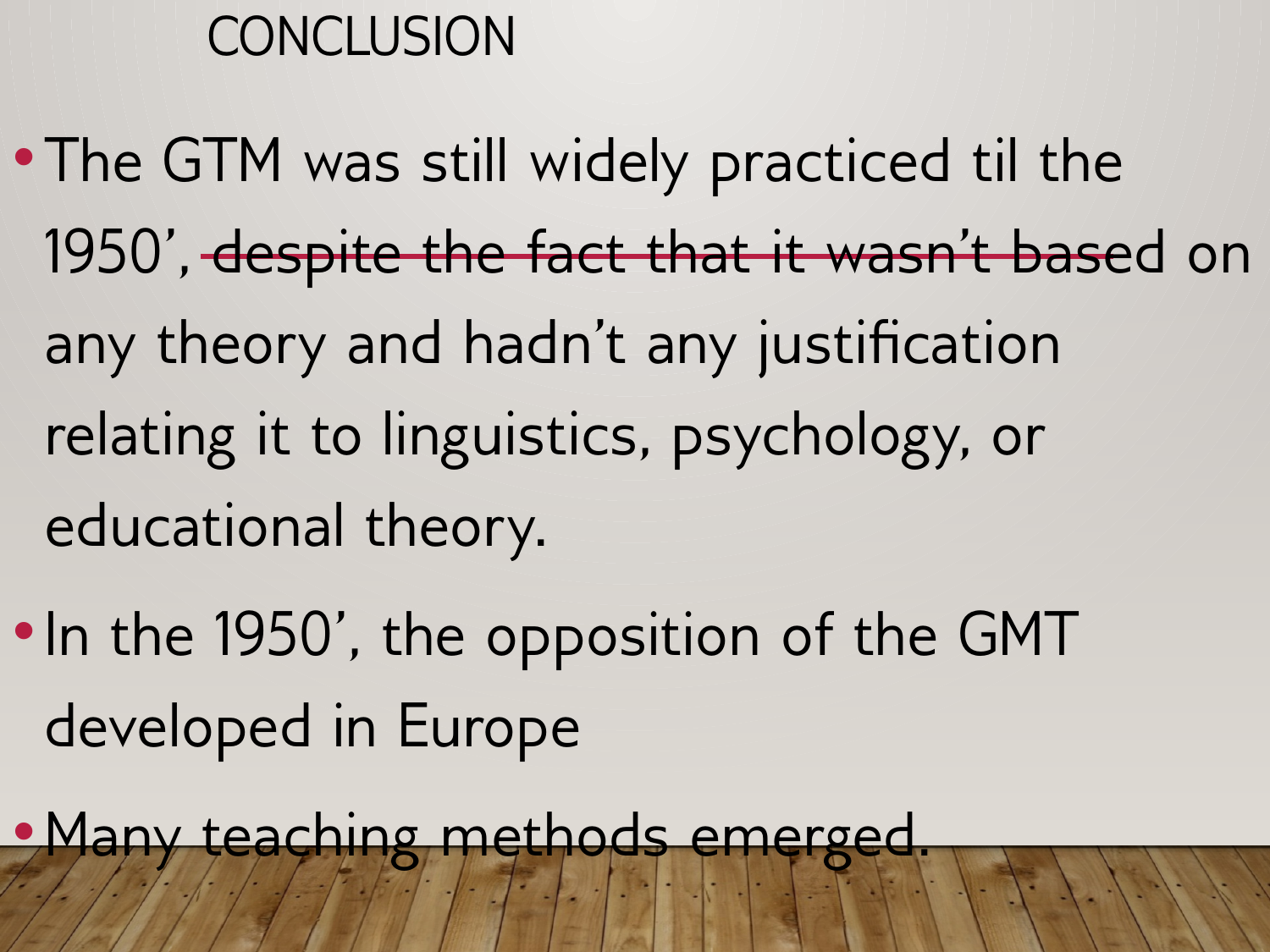

# Conclusion
The GTM was still widely practiced til the 1950’, despite the fact that it wasn’t based on any theory and hadn’t any justification relating it to linguistics, psychology, or educational theory.
In the 1950’, the opposition of the GMT developed in Europe
Many teaching methods emerged.